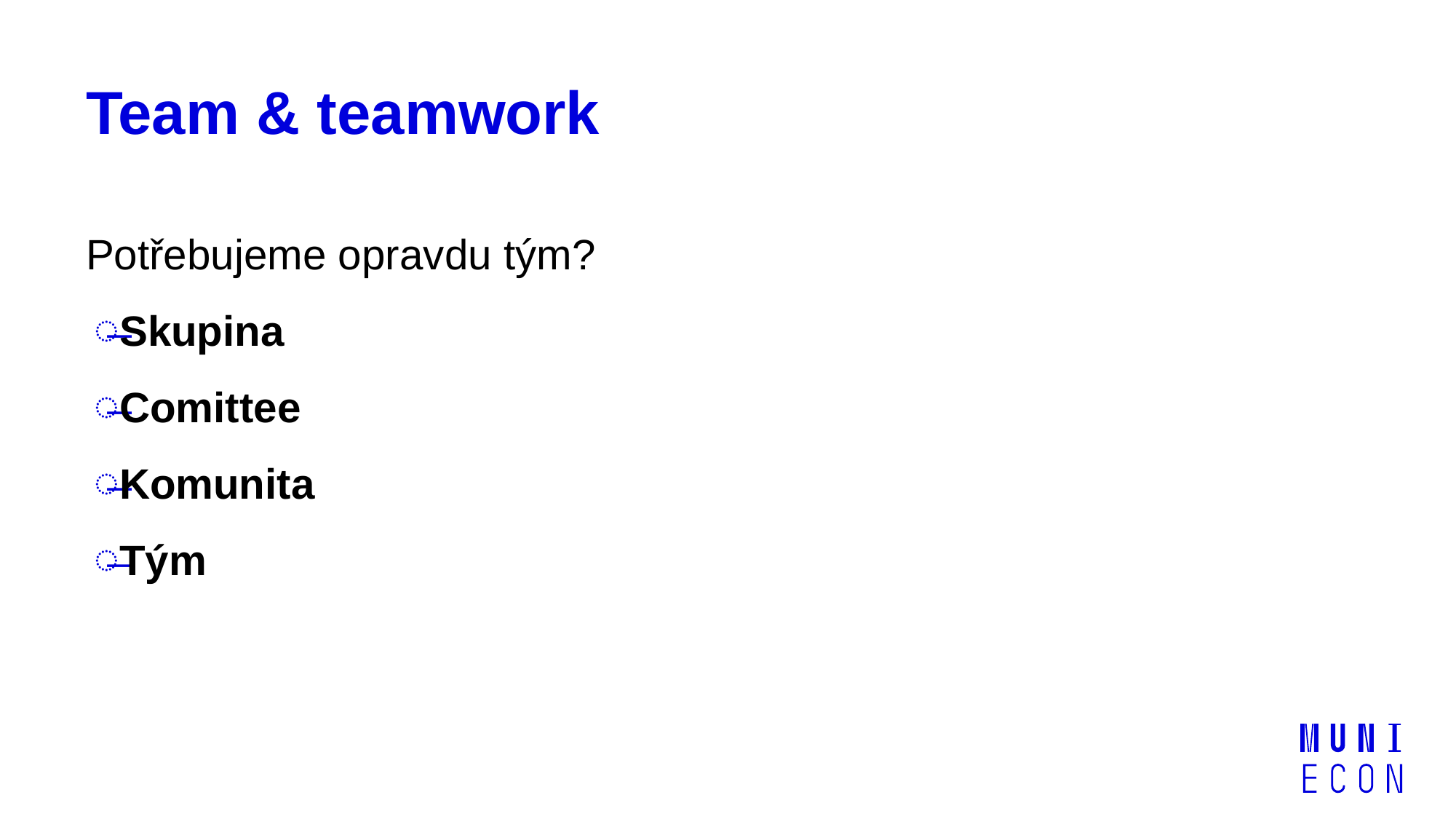

# Team & teamwork
Potřebujeme opravdu tým?
Skupina
Comittee
Komunita
Tým